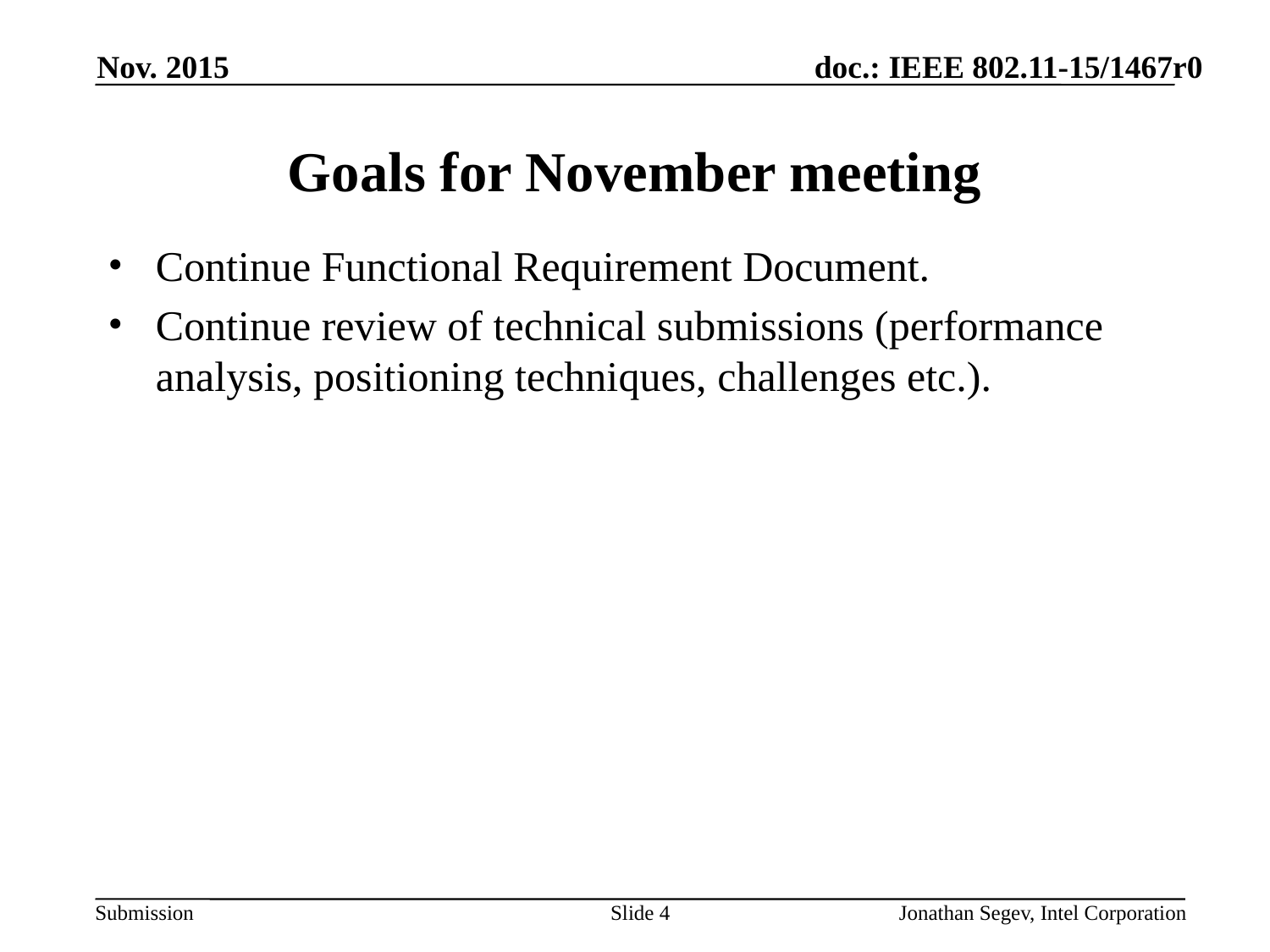

Nov. 2015
# Goals for November meeting
Continue Functional Requirement Document.
Continue review of technical submissions (performance analysis, positioning techniques, challenges etc.).

Slide 4
Jonathan Segev, Intel Corporation